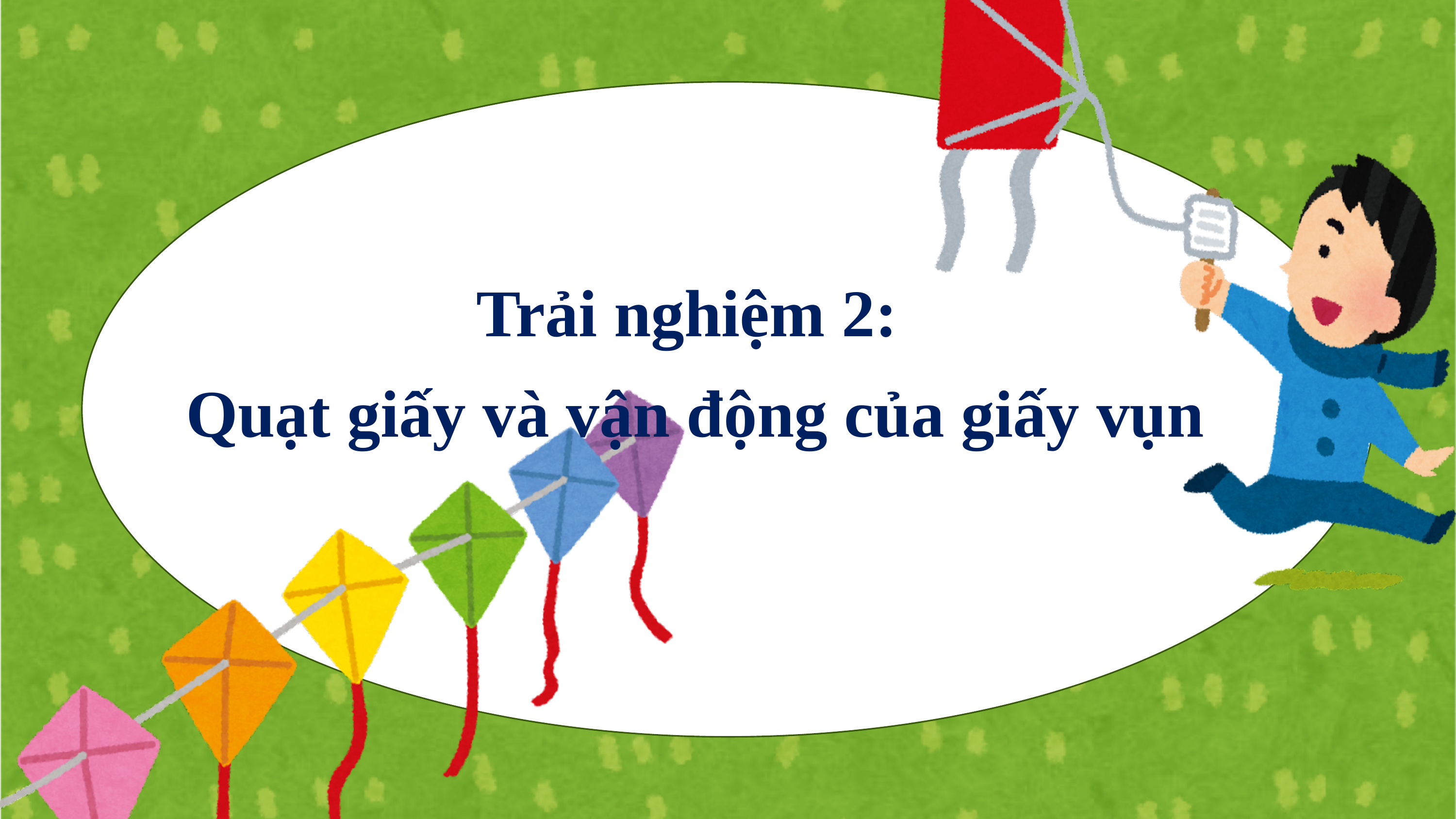

Trải nghiệm 2:
Quạt giấy và vận động của giấy vụn